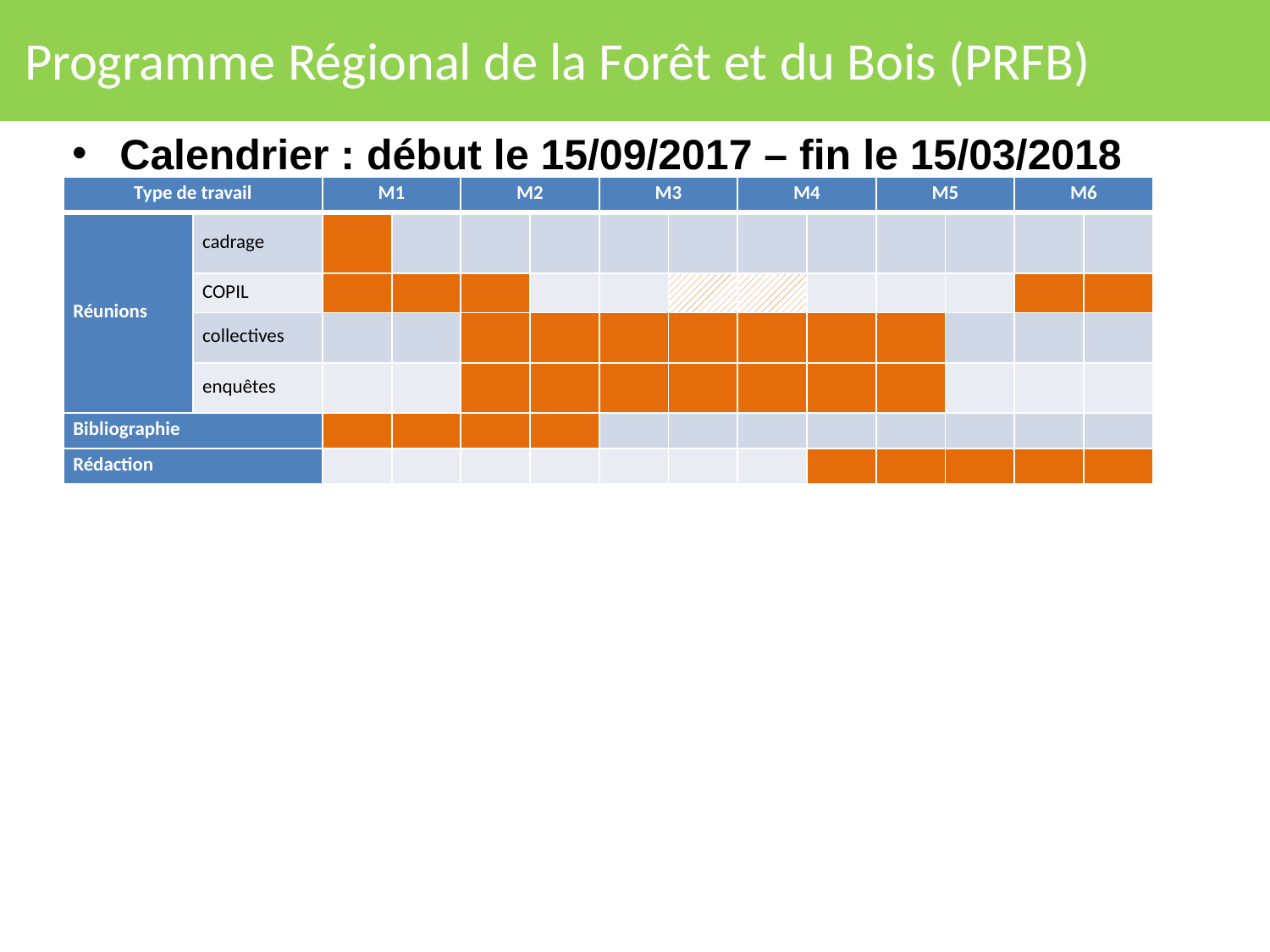

# Programme Régional de la Forêt et du Bois (PRFB)
Calendrier : début le 15/09/2017 – fin le 15/03/2018

| Type de travail |  | M1 |  | M2 |  | M3 |  | M4 |  | M5 |  | M6 |  |
| --- | --- | --- | --- | --- | --- | --- | --- | --- | --- | --- | --- | --- | --- |
| Réunions | cadrage |  |  |  |  |  |  |  |  |  |  |  |  |
|  | COPIL |  |  |  |  |  |  |  |  |  |  |  |  |
|  | collectives |  |  |  |  |  |  |  |  |  |  |  |  |
|  | enquêtes |  |  |  |  |  |  |  |  |  |  |  |  |
| Bibliographie |  |  |  |  |  |  |  |  |  |  |  |  |  |
| Rédaction |  |  |  |  |  |  |  |  |  |  |  |  |  |